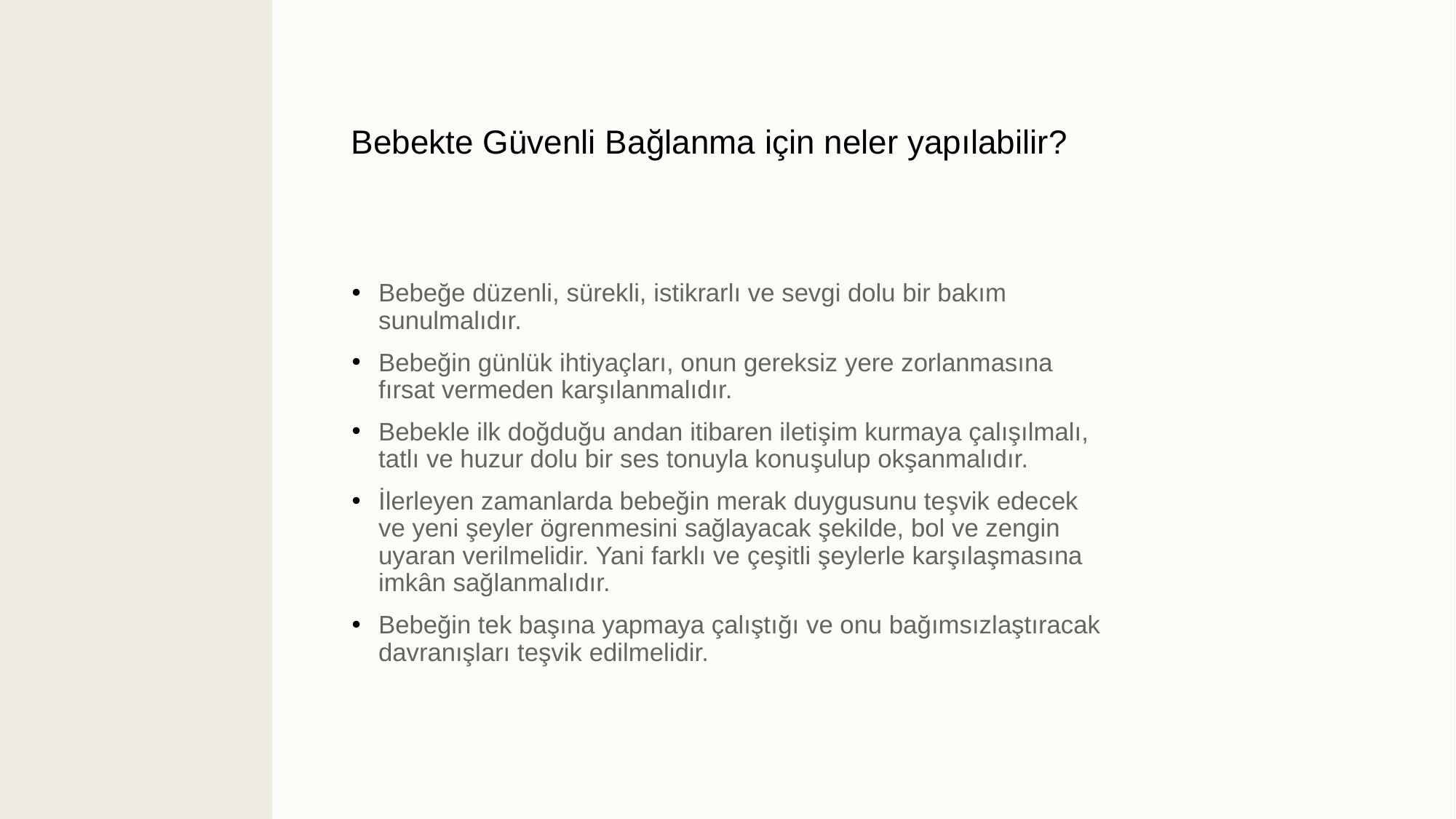

# Bebekte Güvenli Bağlanma için neler yapılabilir?
Bebeğe düzenli, sürekli, istikrarlı ve sevgi dolu bir bakım sunulmalıdır.
Bebeğin günlük ihtiyaçları, onun gereksiz yere zorlanmasına fırsat vermeden karşılanmalıdır.
Bebekle ilk doğduğu andan itibaren iletişim kurmaya çalışılmalı, tatlı ve huzur dolu bir ses tonuyla konuşulup okşanmalıdır.
İlerleyen zamanlarda bebeğin merak duygusunu teşvik edecek ve yeni şeyler ögrenmesini sağlayacak şekilde, bol ve zengin uyaran verilmelidir. Yani farklı ve çeşitli şeylerle karşılaşmasına imkân sağlanmalıdır.
Bebeğin tek başına yapmaya çalıştığı ve onu bağımsızlaştıracak davranışları teşvik edilmelidir.